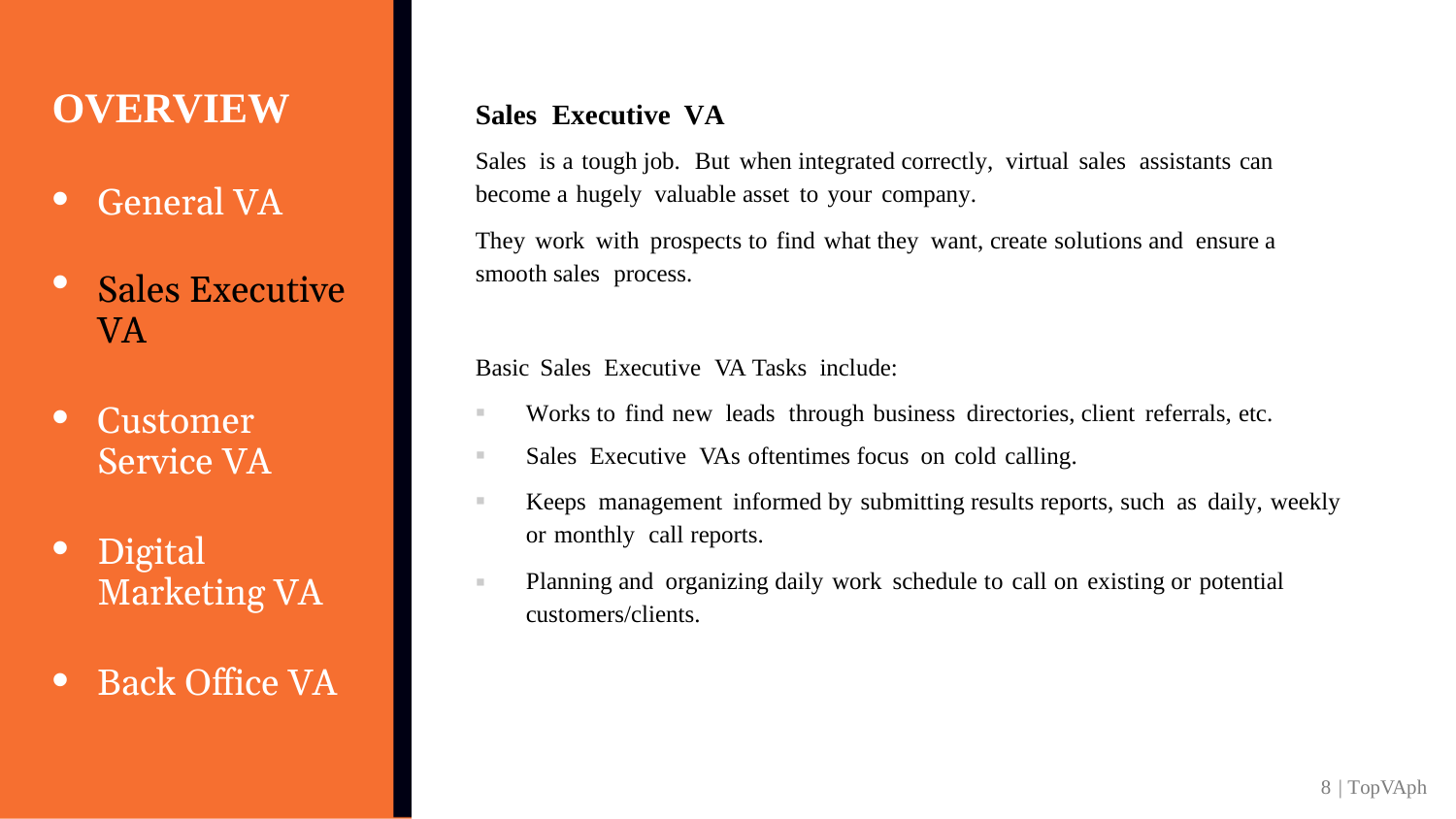

OVERVIEW
Sales  Executive VA
Sales  is a tough job.  But when integrated correctly,  virtual sales  assistants can
become a hugely  valuable asset to your company.
They work with prospects to find what they want, create solutions and  ensure a
smooth sales  process.
•
•
General VA
Sales Executive
VA
Basic Sales  Executive  VA Tasks  include:
•
▪
▪
▪
Works to find new  leads  through business directories, client referrals, etc.
Sales  Executive  VAs oftentimes focus on cold calling.
Keeps management informed by submitting results reports, such  as daily, weekly
or monthly  call reports.
Planning and organizing daily work schedule to call on existing or potential
customers/clients.
Customer
Service VA
•
Digital
Marketing VA
▪
•
Back Office VA
8 | TopVAph